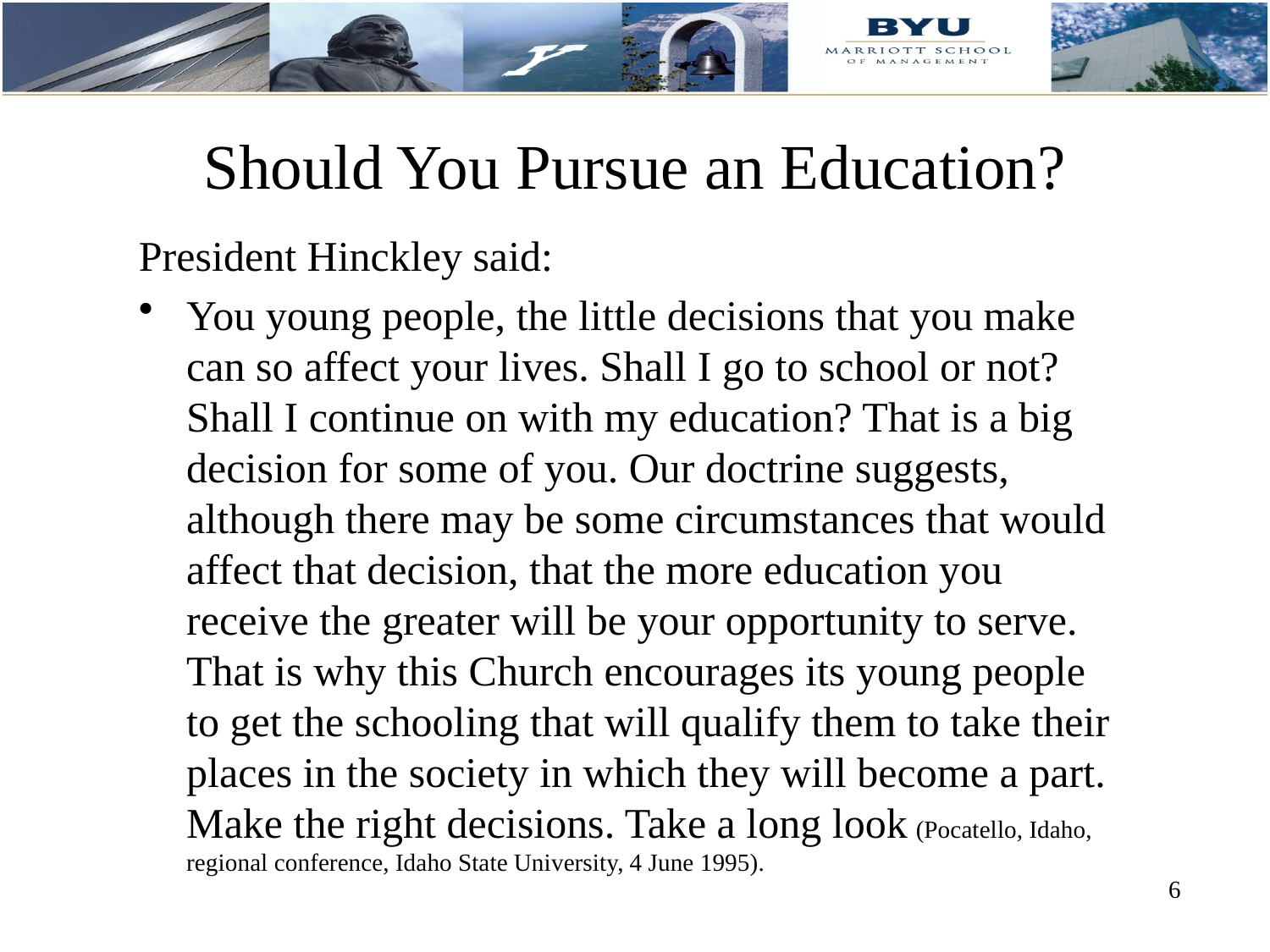

# Should You Pursue an Education?
President Hinckley said:
You young people, the little decisions that you make can so affect your lives. Shall I go to school or not? Shall I continue on with my education? That is a big decision for some of you. Our doctrine suggests, although there may be some circumstances that would affect that decision, that the more education you receive the greater will be your opportunity to serve. That is why this Church encourages its young people to get the schooling that will qualify them to take their places in the society in which they will become a part. Make the right decisions. Take a long look (Pocatello, Idaho, regional conference, Idaho State University, 4 June 1995).